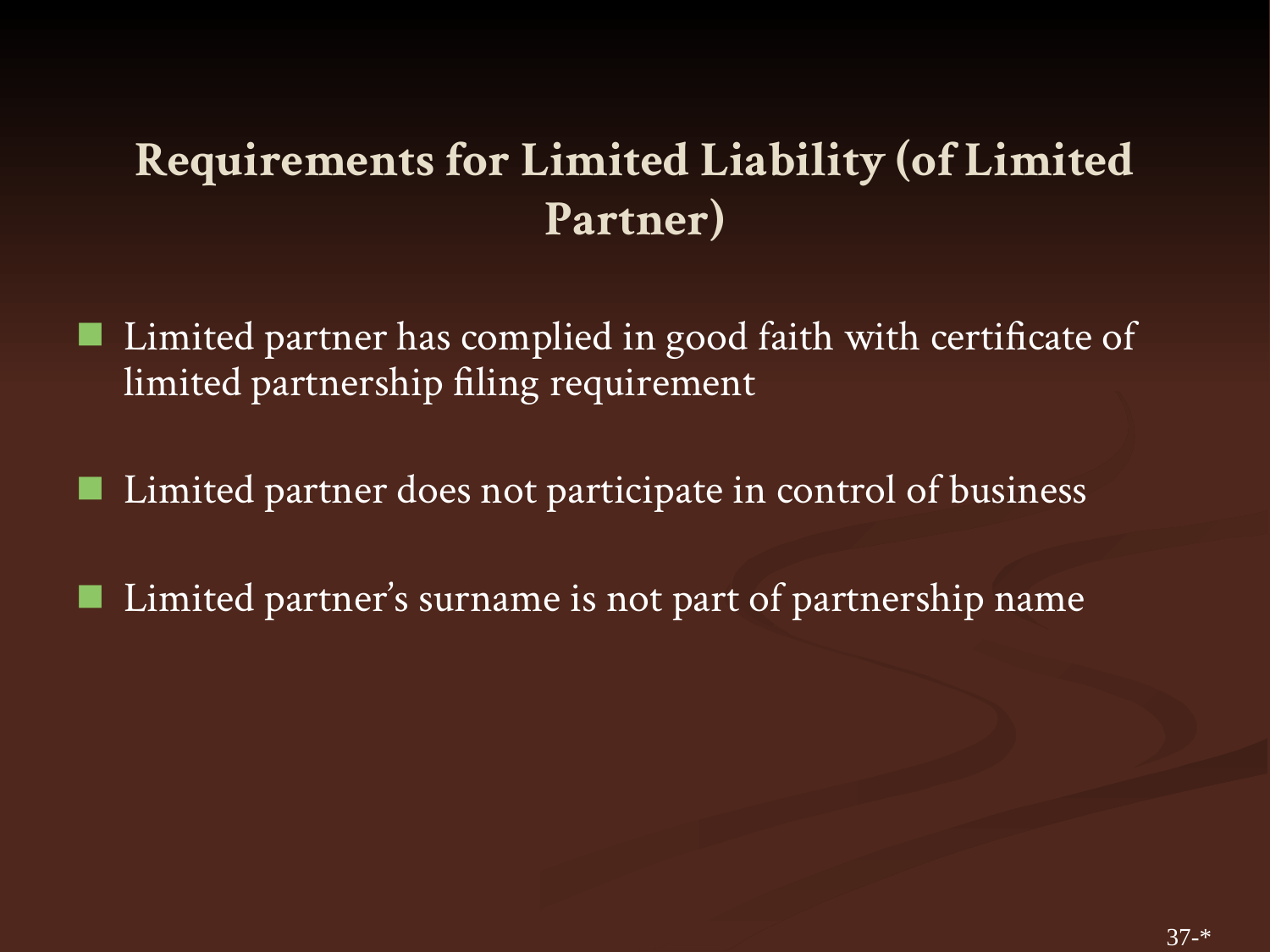

# Requirements for Limited Liability (of Limited Partner)
Limited partner has complied in good faith with certificate of limited partnership filing requirement

Limited partner does not participate in control of business

Limited partner’s surname is not part of partnership name
37-*